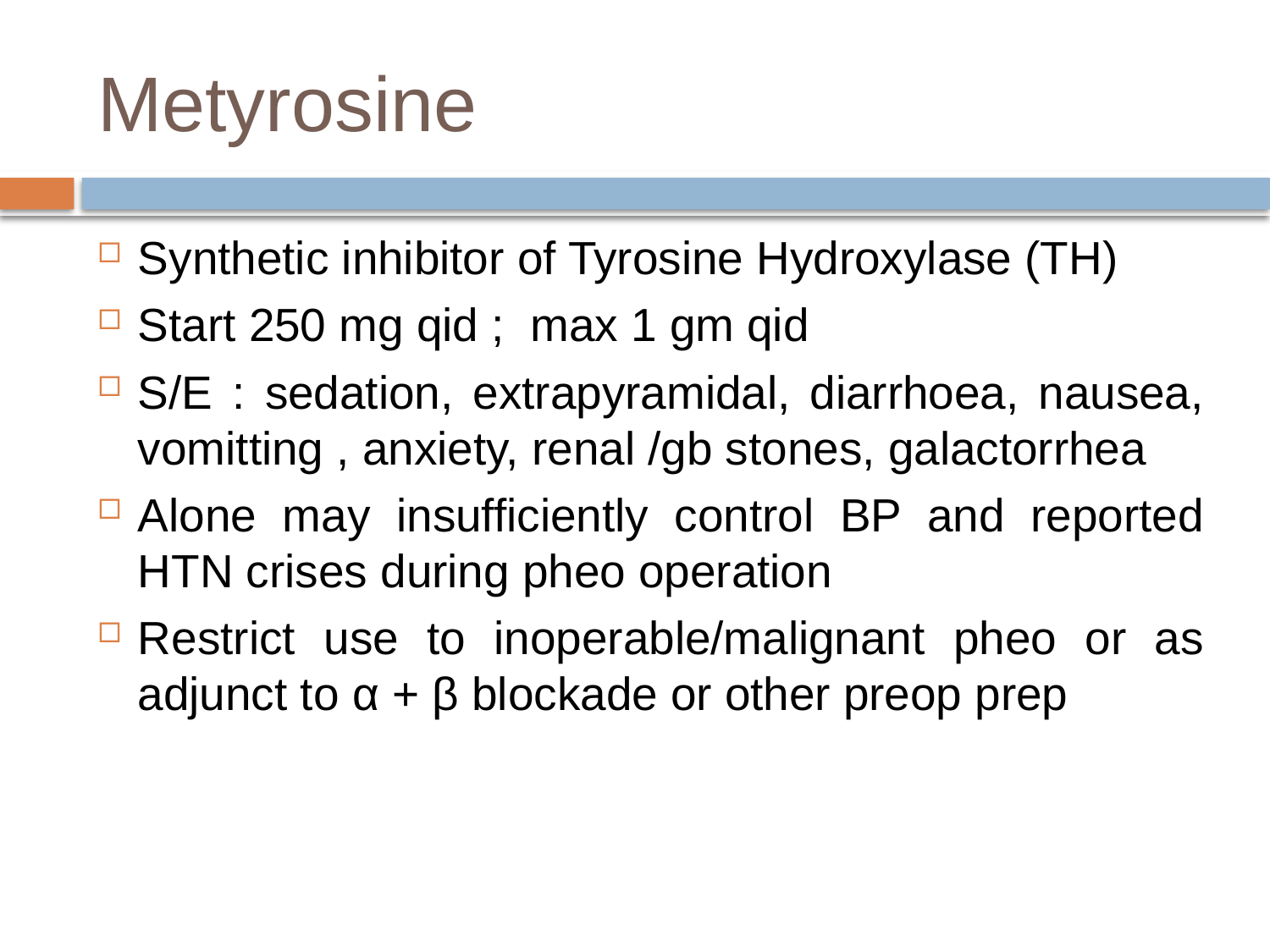

# Metyrosine
Synthetic inhibitor of Tyrosine Hydroxylase (TH)
Start 250 mg qid ;  max 1 gm qid
S/E : sedation, extrapyramidal, diarrhoea, nausea, vomitting , anxiety, renal /gb stones, galactorrhea
Alone may insufficiently control BP and reported HTN crises during pheo operation
Restrict use to inoperable/malignant pheo or as adjunct to α + β blockade or other preop prep